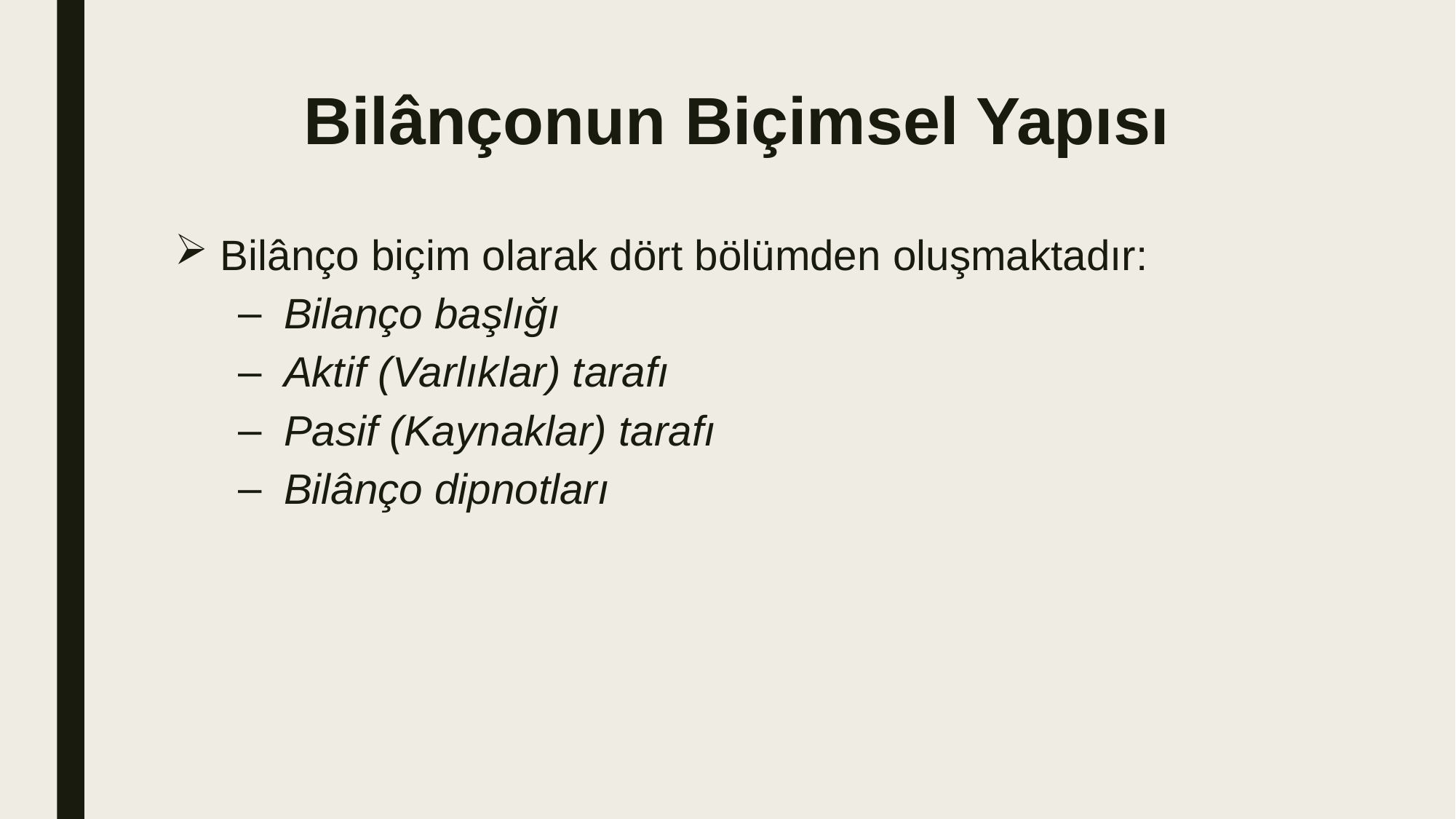

# Bilânçonun Biçimsel Yapısı
Bilânço biçim olarak dört bölümden oluşmaktadır:
Bilanço başlığı
Aktif (Varlıklar) tarafı
Pasif (Kaynaklar) tarafı
Bilânço dipnotları